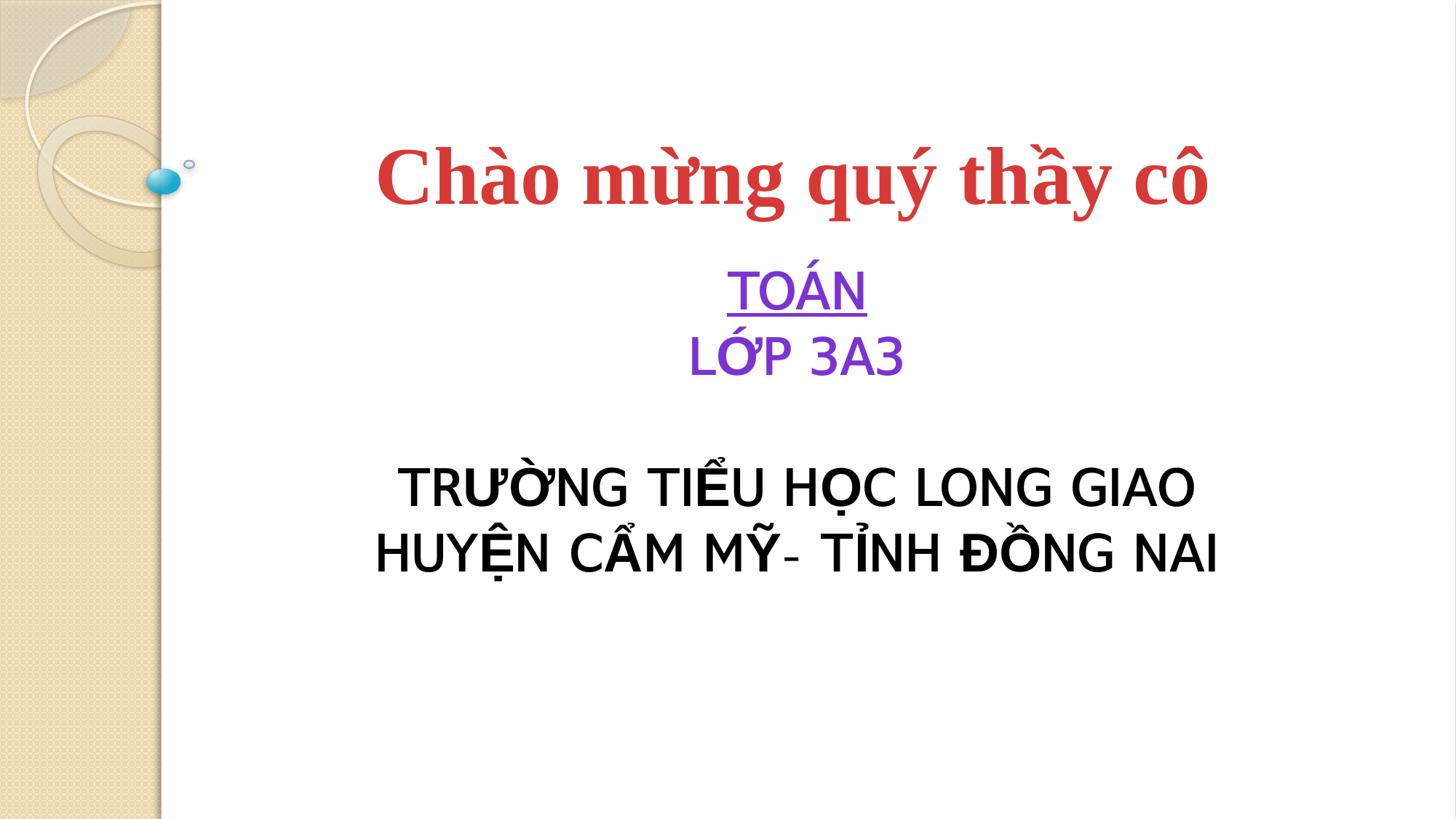

Chào mừng quý thầy cô
toán
Lớp 3a3

TrườNG tiểu học Long giao
Huyện cẩm mỹ- tỉnh đồng nai